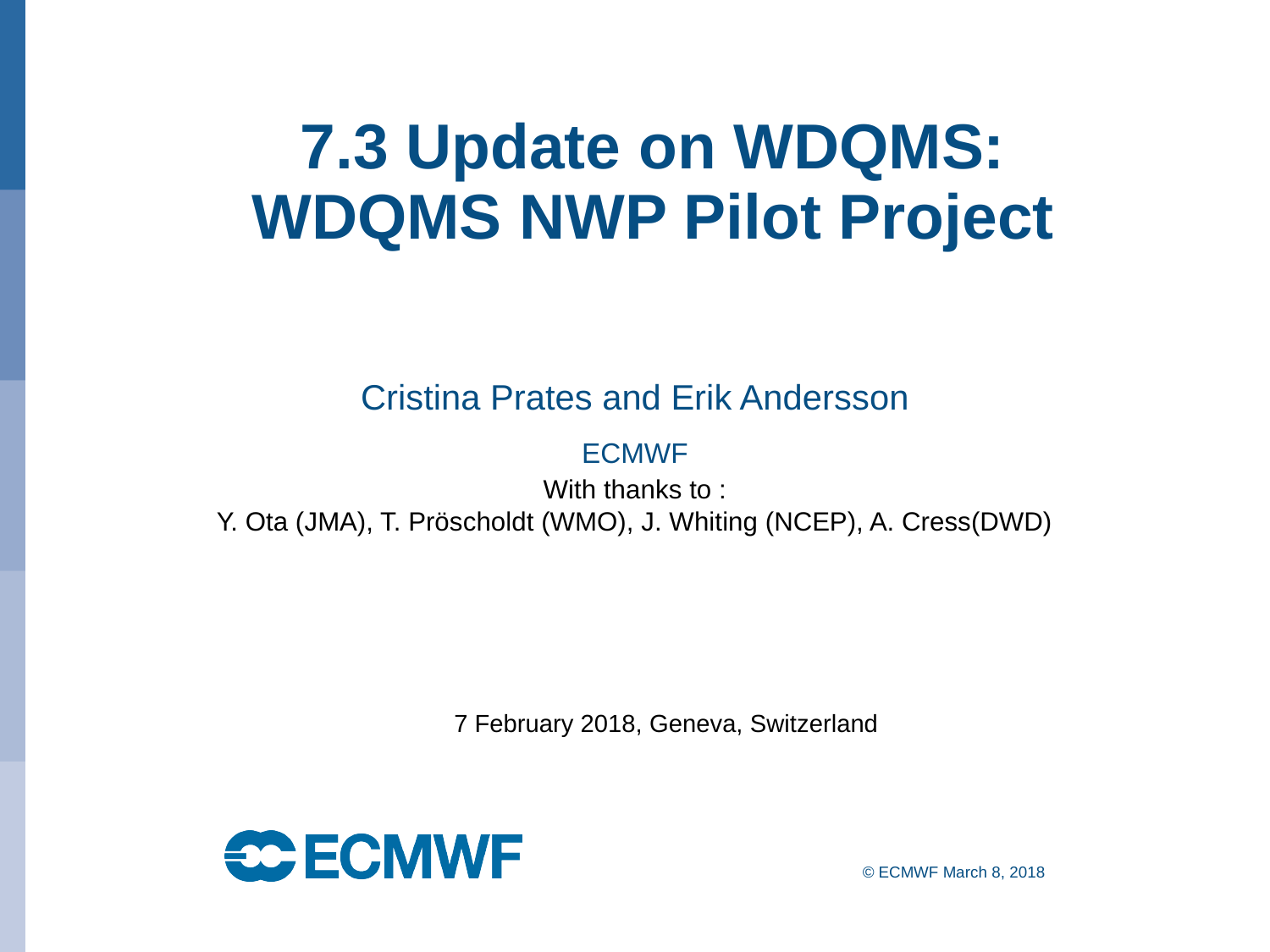

7.3 Update on WDQMS:
WDQMS NWP Pilot Project
Cristina Prates and Erik Andersson
ECMWF
With thanks to :
Y. Ota (JMA), T. Pröscholdt (WMO), J. Whiting (NCEP), A. Cress(DWD)
7 February 2018, Geneva, Switzerland